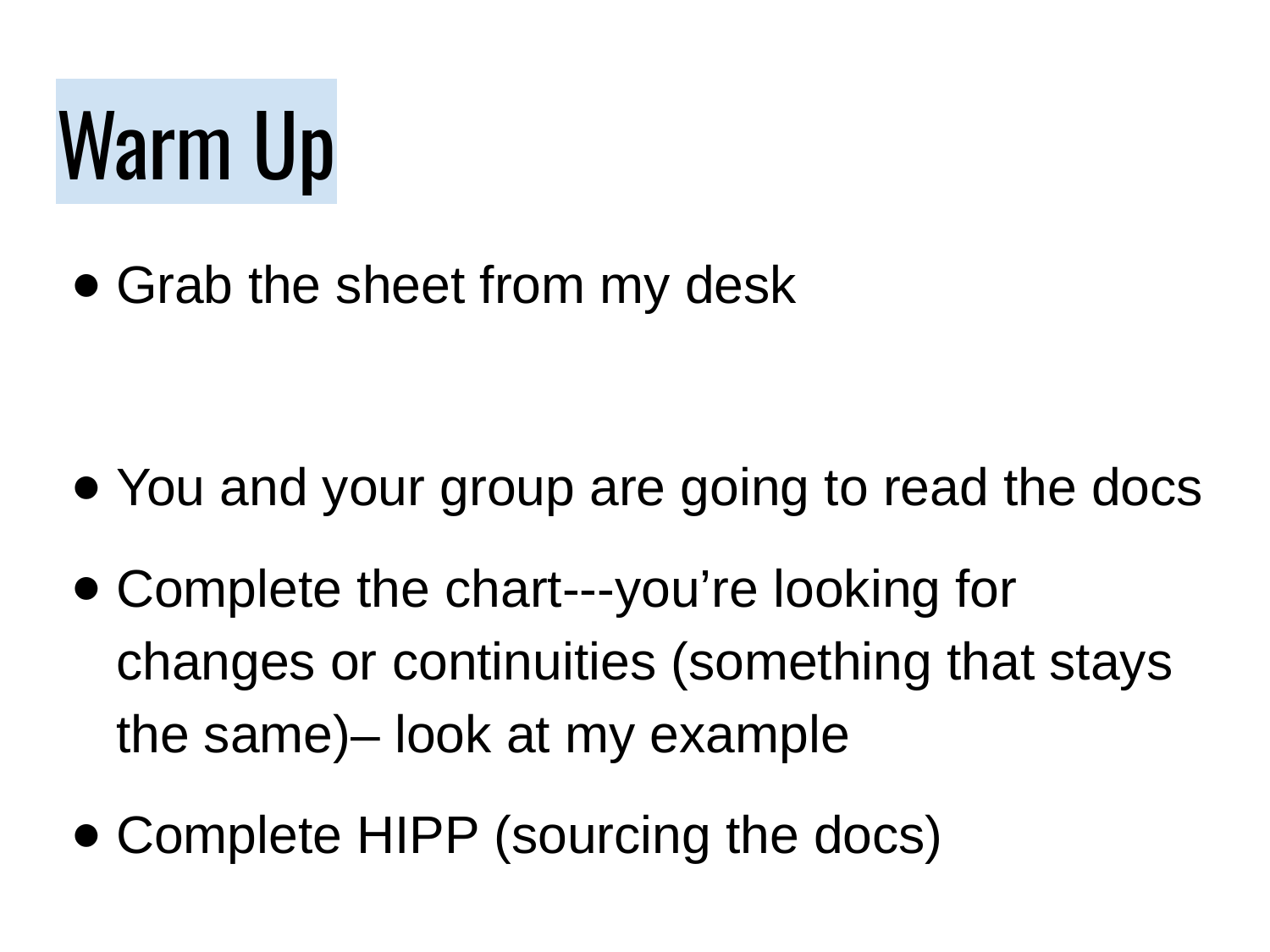

# Warm Up
Grab the sheet from my desk

You and your group are going to read the docs
Complete the chart---you’re looking for changes or continuities (something that stays the same)– look at my example
Complete HIPP (sourcing the docs)